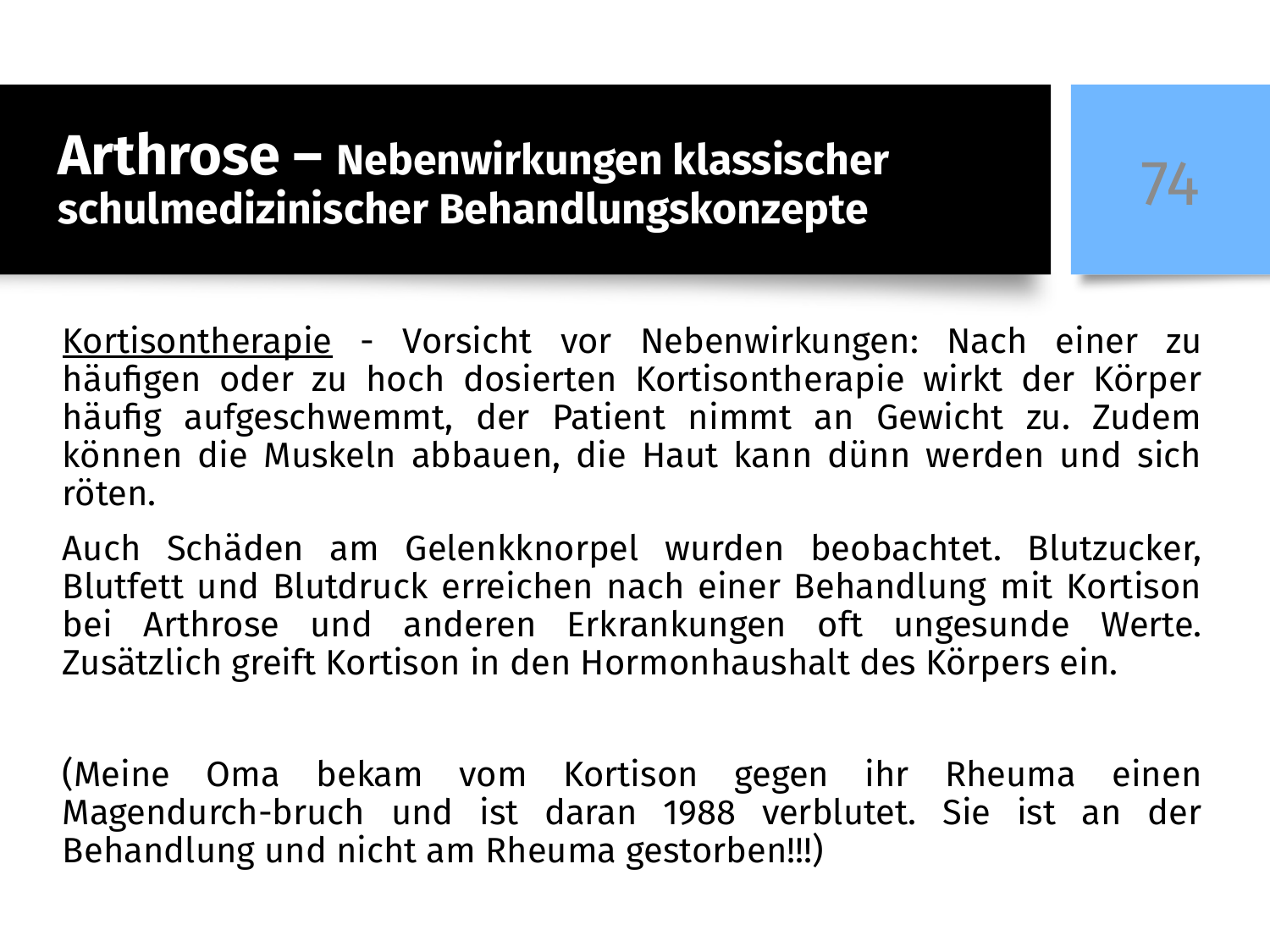

# Arthrose – Nebenwirkungen klassischer schulmedizinischer Behandlungskonzepte
74
Kortisontherapie - Vorsicht vor Nebenwirkungen: Nach einer zu häufigen oder zu hoch dosierten Kortisontherapie wirkt der Körper häufig aufgeschwemmt, der Patient nimmt an Gewicht zu. Zudem können die Muskeln abbauen, die Haut kann dünn werden und sich röten.
Auch Schäden am Gelenkknorpel wurden beobachtet. Blutzucker, Blutfett und Blutdruck erreichen nach einer Behandlung mit Kortison bei Arthrose und anderen Erkrankungen oft ungesunde Werte. Zusätzlich greift Kortison in den Hormonhaushalt des Körpers ein.

(Meine Oma bekam vom Kortison gegen ihr Rheuma einen Magendurch-bruch und ist daran 1988 verblutet. Sie ist an der Behandlung und nicht am Rheuma gestorben!!!)